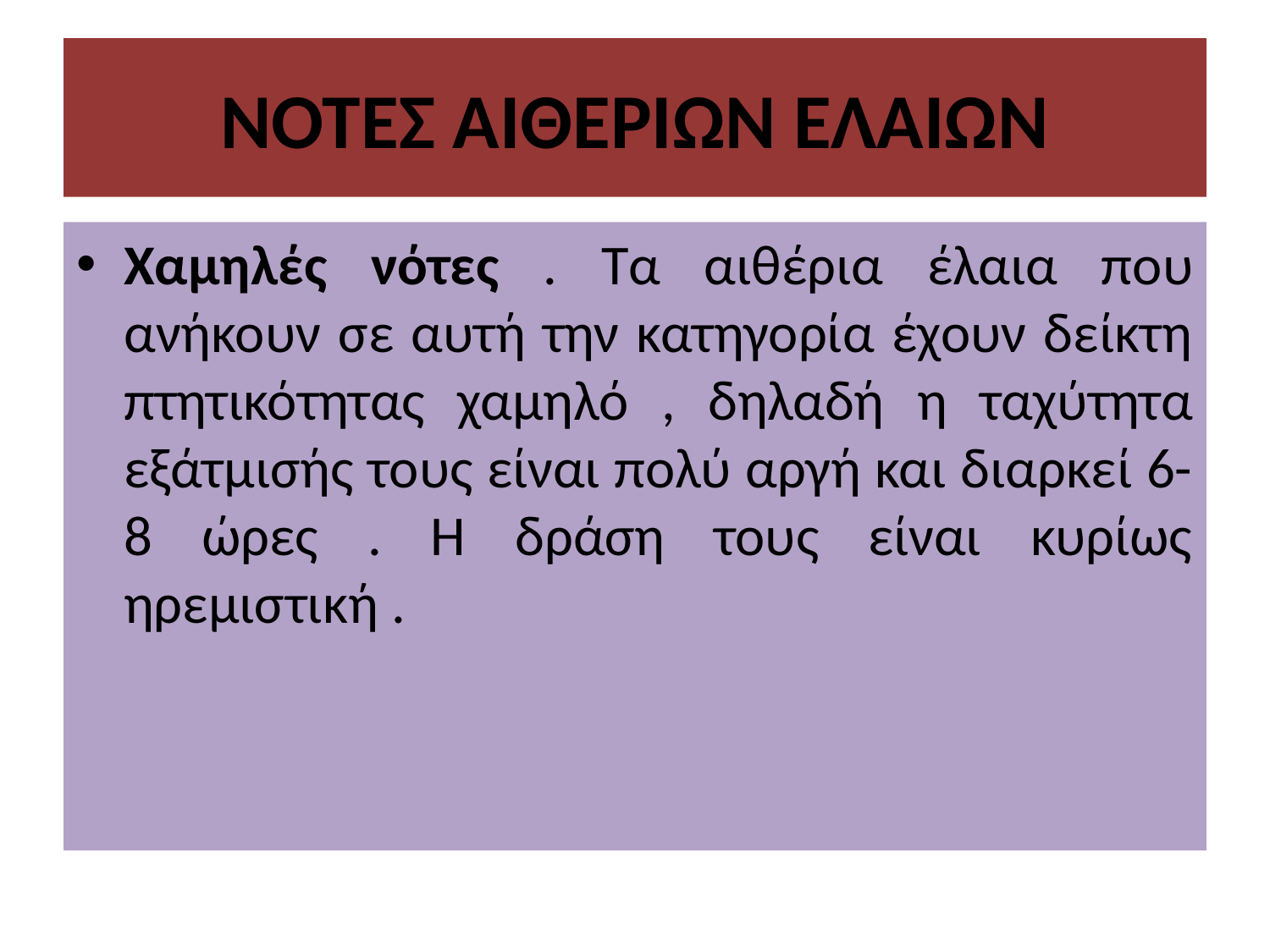

# ΝΟΤΕΣ ΑΙΘΕΡΙΩΝ ΕΛΑΙΩΝ
Χαμηλές νότες . Τα αιθέρια έλαια που ανήκουν σε αυτή την κατηγορία έχουν δείκτη πτητικότητας χαμηλό , δηλαδή η ταχύτητα εξάτμισής τους είναι πολύ αργή και διαρκεί 6-8 ώρες . Η δράση τους είναι κυρίως ηρεμιστική .